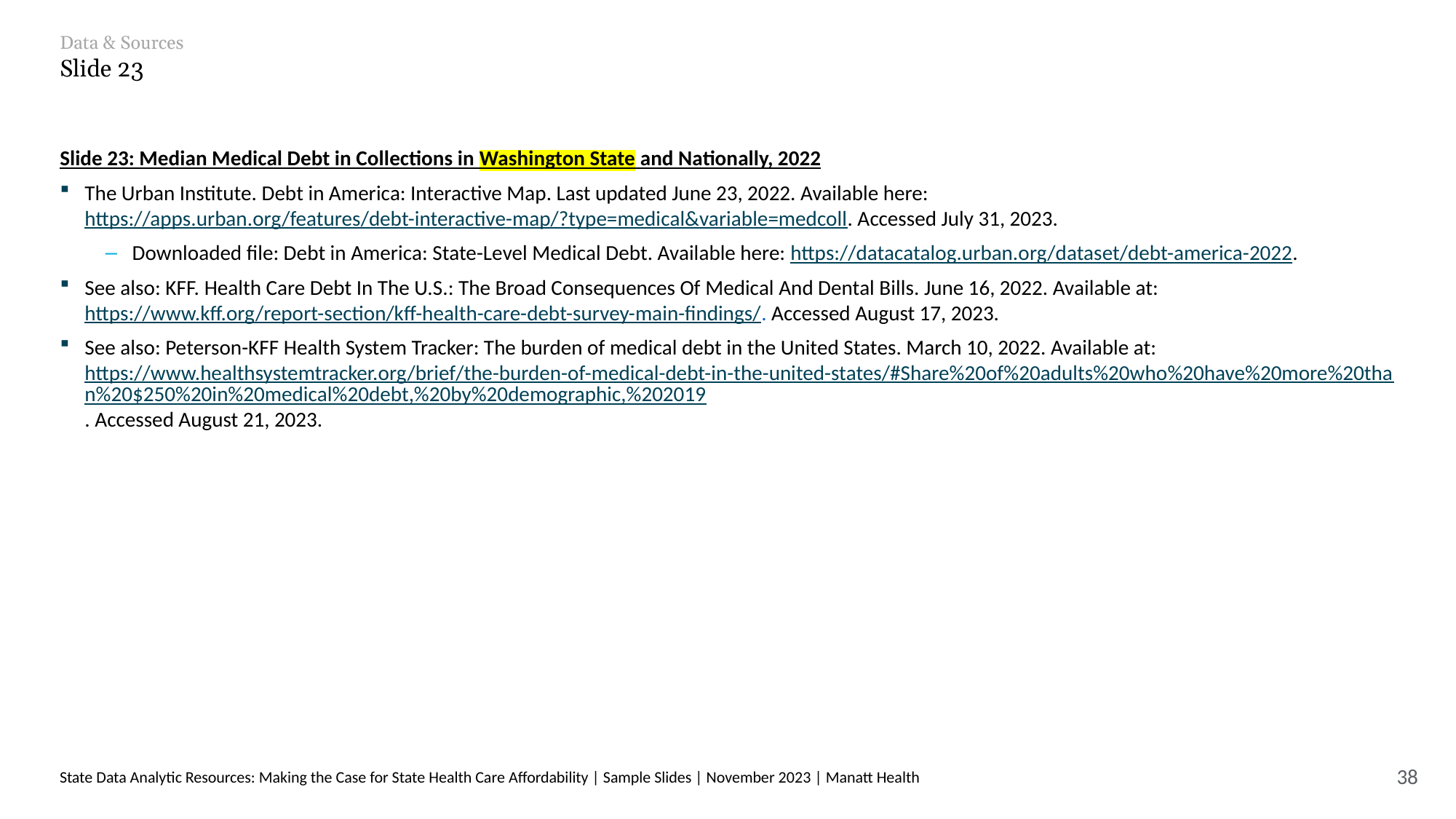

# Data & Sources Slide 23
Slide 23: Median Medical Debt in Collections in Washington State and Nationally, 2022
The Urban Institute. Debt in America: Interactive Map. Last updated June 23, 2022. Available here: https://apps.urban.org/features/debt-interactive-map/?type=medical&variable=medcoll. Accessed July 31, 2023.
Downloaded file: Debt in America: State-Level Medical Debt. Available here: https://datacatalog.urban.org/dataset/debt-america-2022.
See also: KFF. Health Care Debt In The U.S.: The Broad Consequences Of Medical And Dental Bills. June 16, 2022. Available at: https://www.kff.org/report-section/kff-health-care-debt-survey-main-findings/. Accessed August 17, 2023.
See also: Peterson-KFF Health System Tracker: The burden of medical debt in the United States. March 10, 2022. Available at: https://www.healthsystemtracker.org/brief/the-burden-of-medical-debt-in-the-united-states/#Share%20of%20adults%20who%20have%20more%20than%20$250%20in%20medical%20debt,%20by%20demographic,%202019. Accessed August 21, 2023.

State Data Analytic Resources: Making the Case for State Health Care Affordability | Sample Slides | November 2023 | Manatt Health